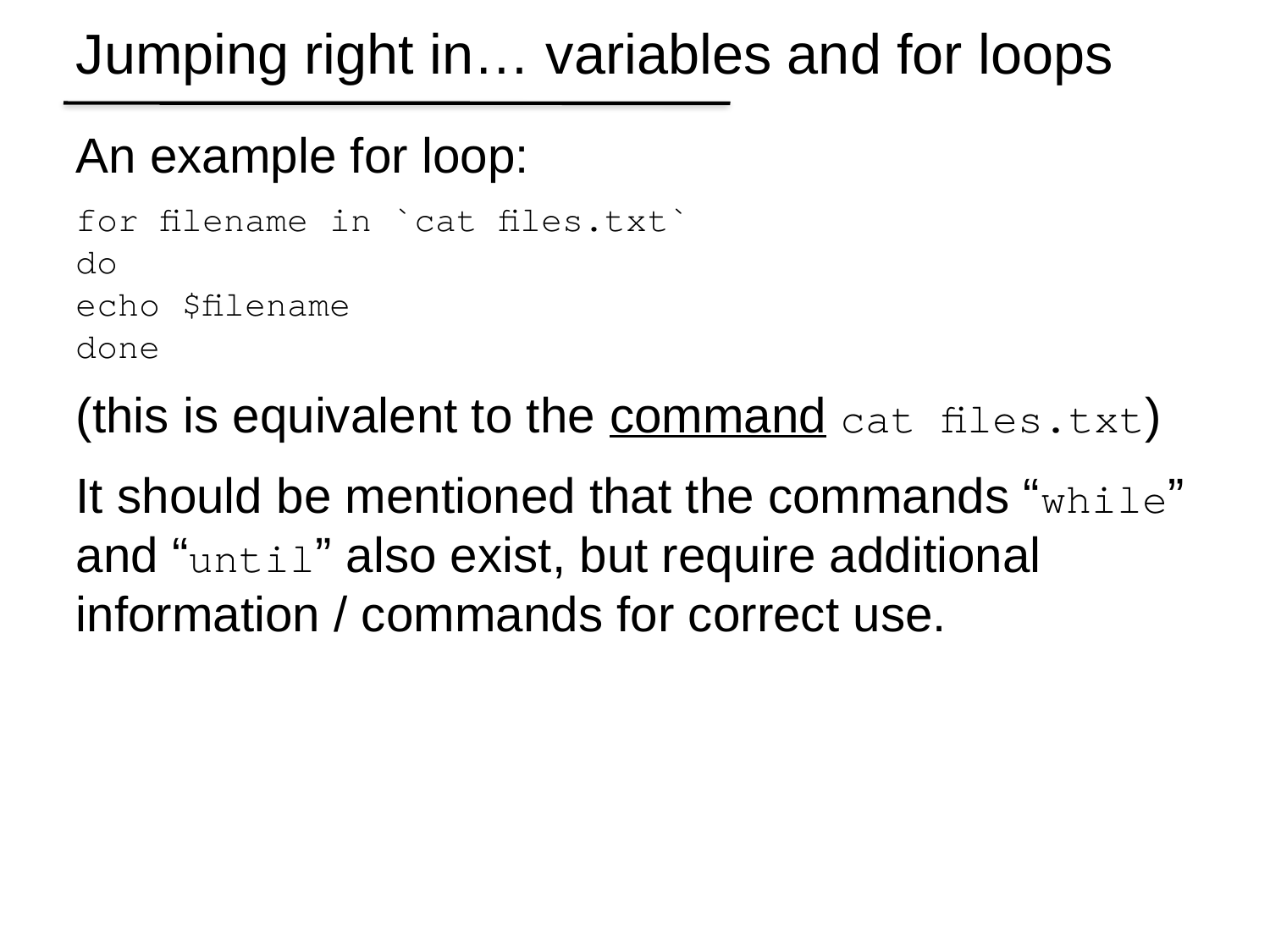

Jumping right in… variables and for loops
An example for loop:
for filename in `cat files.txt`
do
echo $filename
done
(this is equivalent to the command cat files.txt)
It should be mentioned that the commands “while” and “until” also exist, but require additional information / commands for correct use.